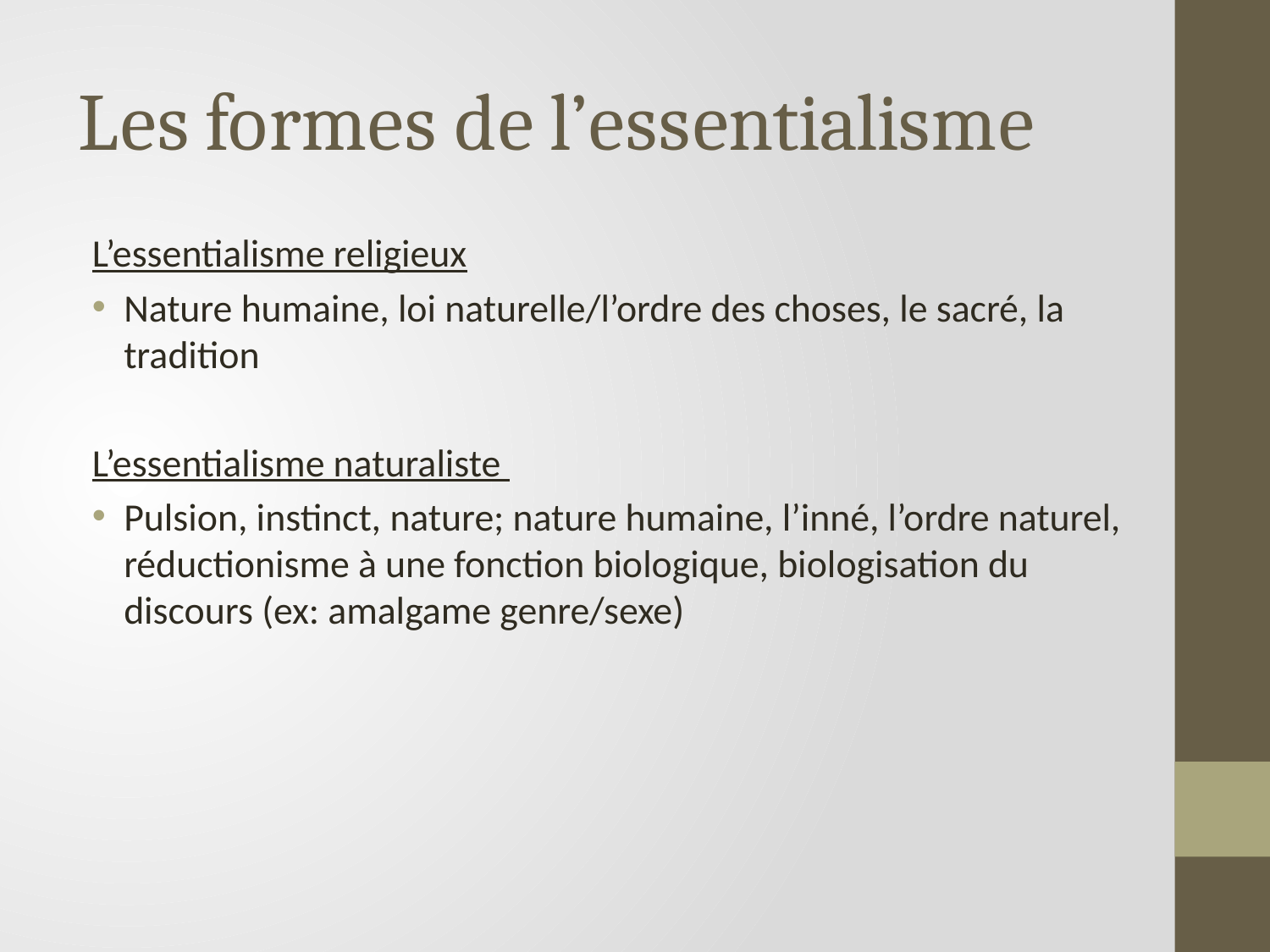

# Les formes de l’essentialisme
L’essentialisme religieux
Nature humaine, loi naturelle/l’ordre des choses, le sacré, la tradition

L’essentialisme naturaliste
Pulsion, instinct, nature; nature humaine, l’inné, l’ordre naturel, réductionisme à une fonction biologique, biologisation du discours (ex: amalgame genre/sexe)